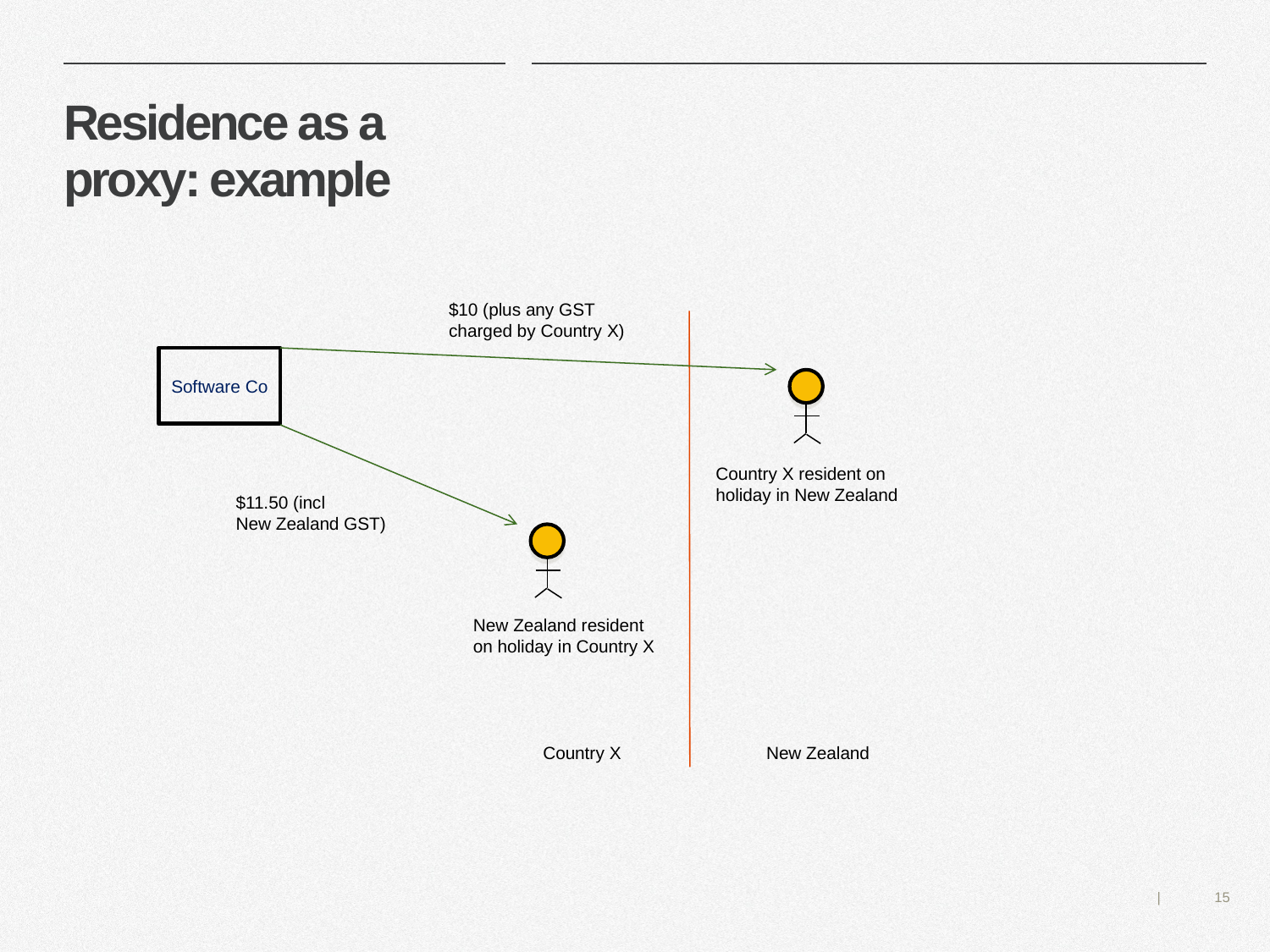

# Residence as a proxy: example
$10 (plus any GST
charged by Country X)

Software Co

Country X resident on
holiday in New Zealand
$11.50 (incl
New Zealand GST)

New Zealand resident
on holiday in Country X
New Zealand
Country X